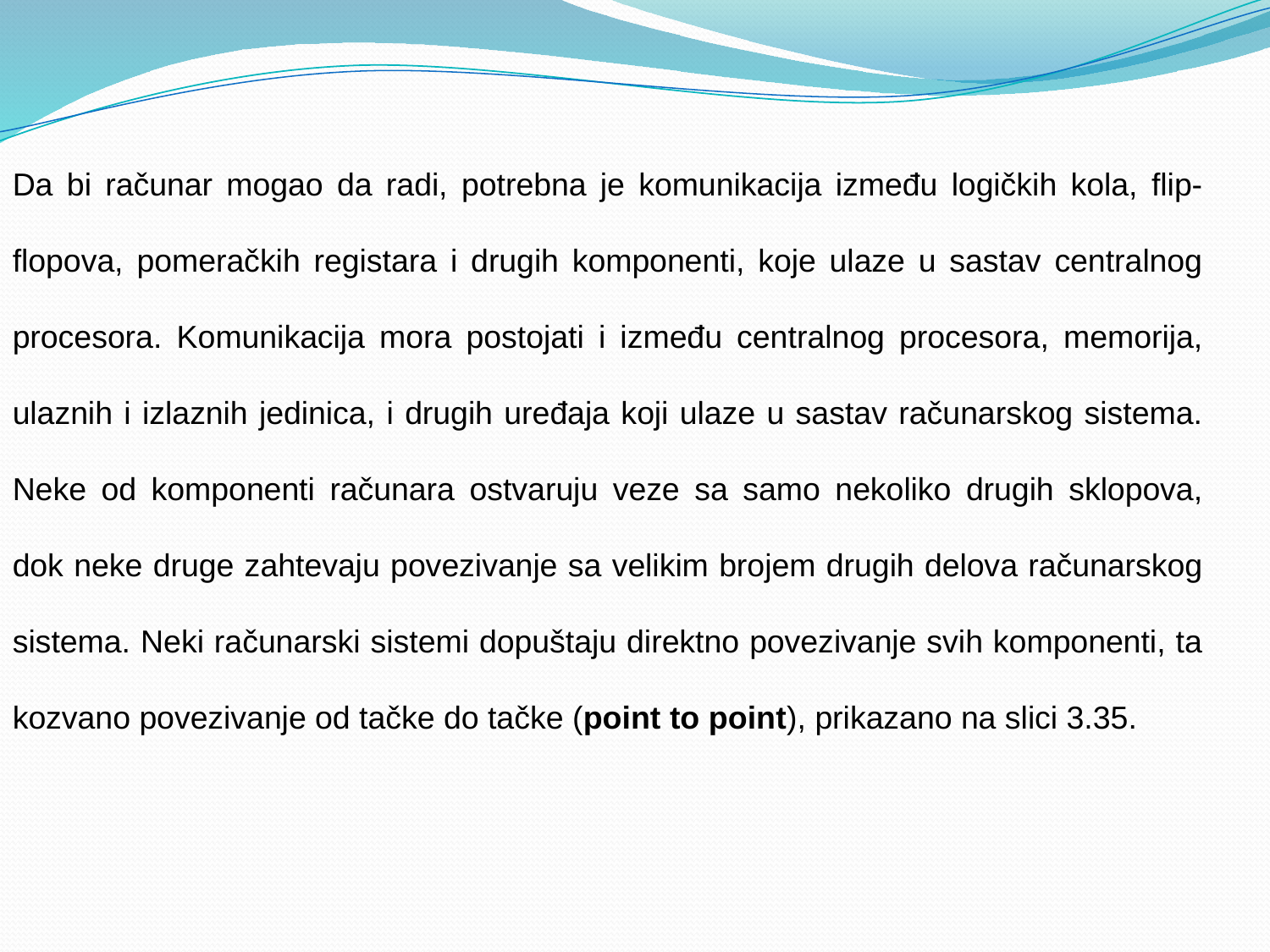

Da bi računar mogao da radi, potrebna je komunikacija između logičkih kola, flip-flopova, pomeračkih registara i drugih komponenti, koje ulaze u sastav centralnog procesora. Komunikacija mora postojati i između cen­tralnog procesora, memorija, ulaznih i izlaznih jedinica, i drugih uređaja koji ulaze u sastav računarskog sistema. Neke od komponenti računara ostvaruju veze sa samo nekoliko drugih sklopova, dok neke druge zahtevaju povezivanje sa velikim brojem drugih delova računarskog sistema. Neki računarski sistemi dopuštaju direktno povezivanje svih komponenti, ta­kozvano povezivanje od tačke do tačke (point to point), prikazano na slici 3.35.